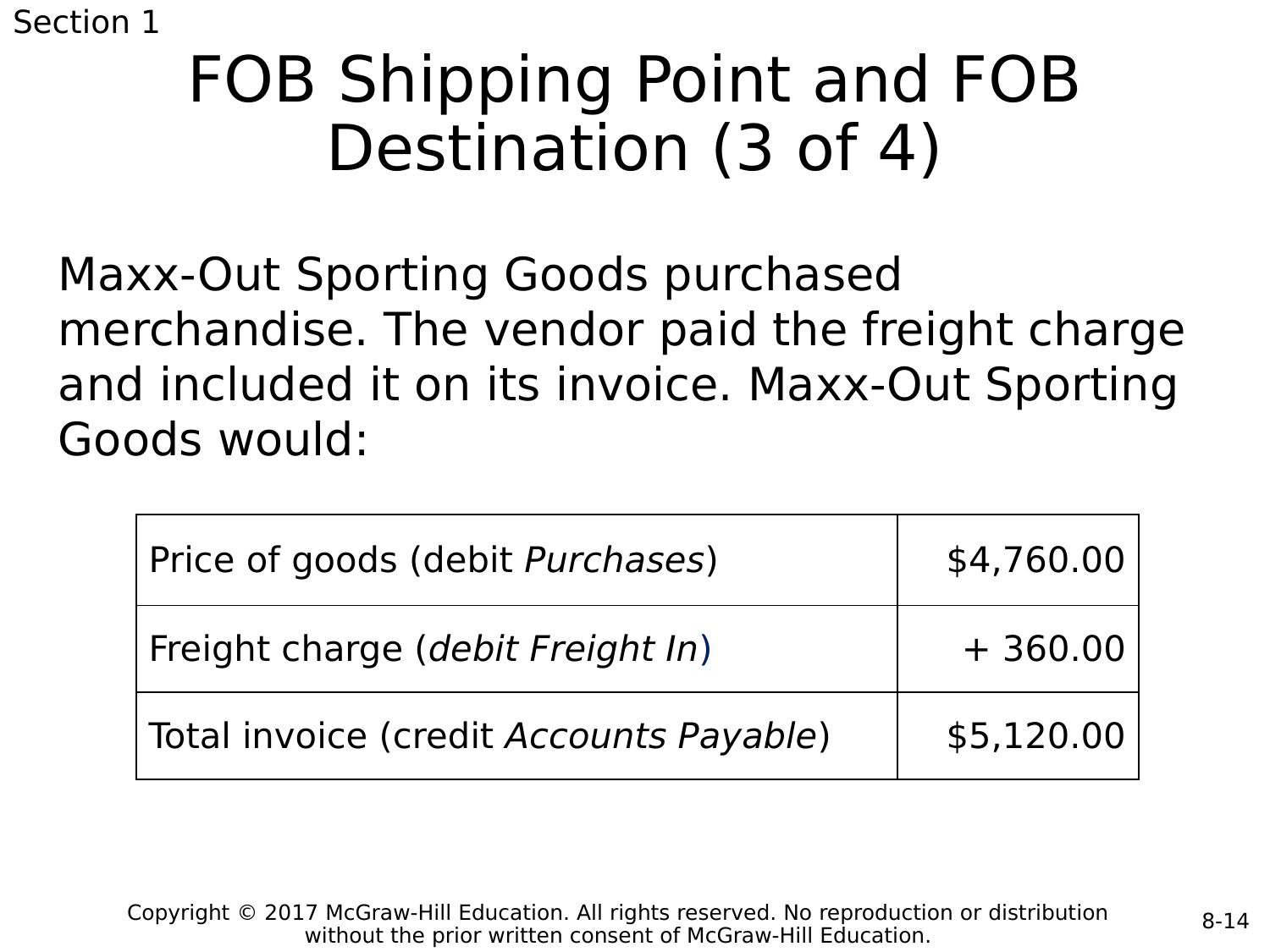

Section 1
# FOB Shipping Point and FOB Destination (3 of 4)
Maxx-Out Sporting Goods purchased merchandise. The vendor paid the freight charge and included it on its invoice. Maxx-Out Sporting Goods would:
| Price of goods (debit Purchases) | $4,760.00 |
| --- | --- |
| Freight charge (debit Freight In) | + 360.00 |
| Total invoice (credit Accounts Payable) | $5,120.00 |